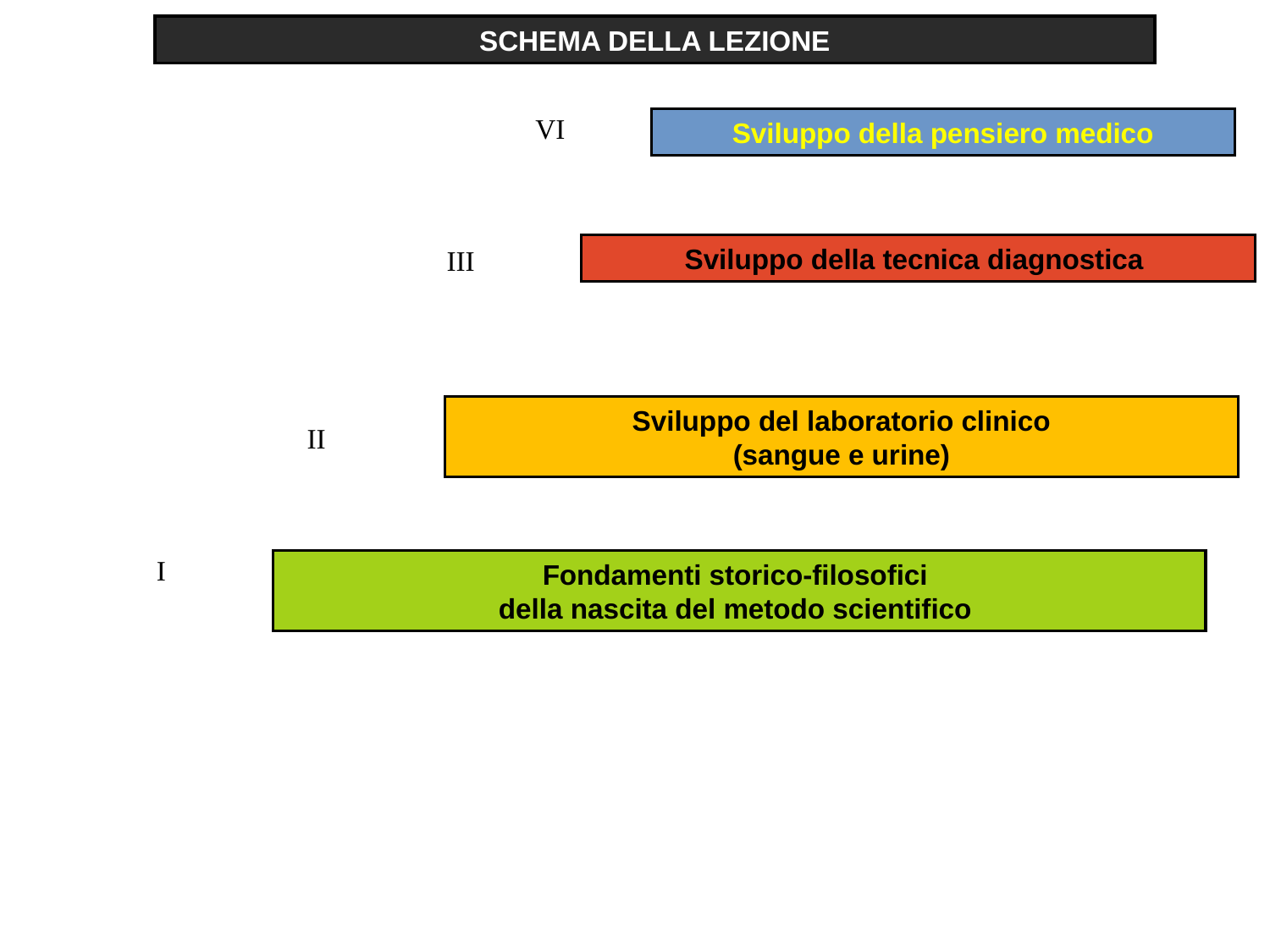

SCHEMA DELLA LEZIONE
VI

Sviluppo della pensiero medico
Sviluppo della tecnica diagnostica
III

 Sviluppo del laboratorio clinico
(sangue e urine)
II

I

Fondamenti storico-filosofici
della nascita del metodo scientifico